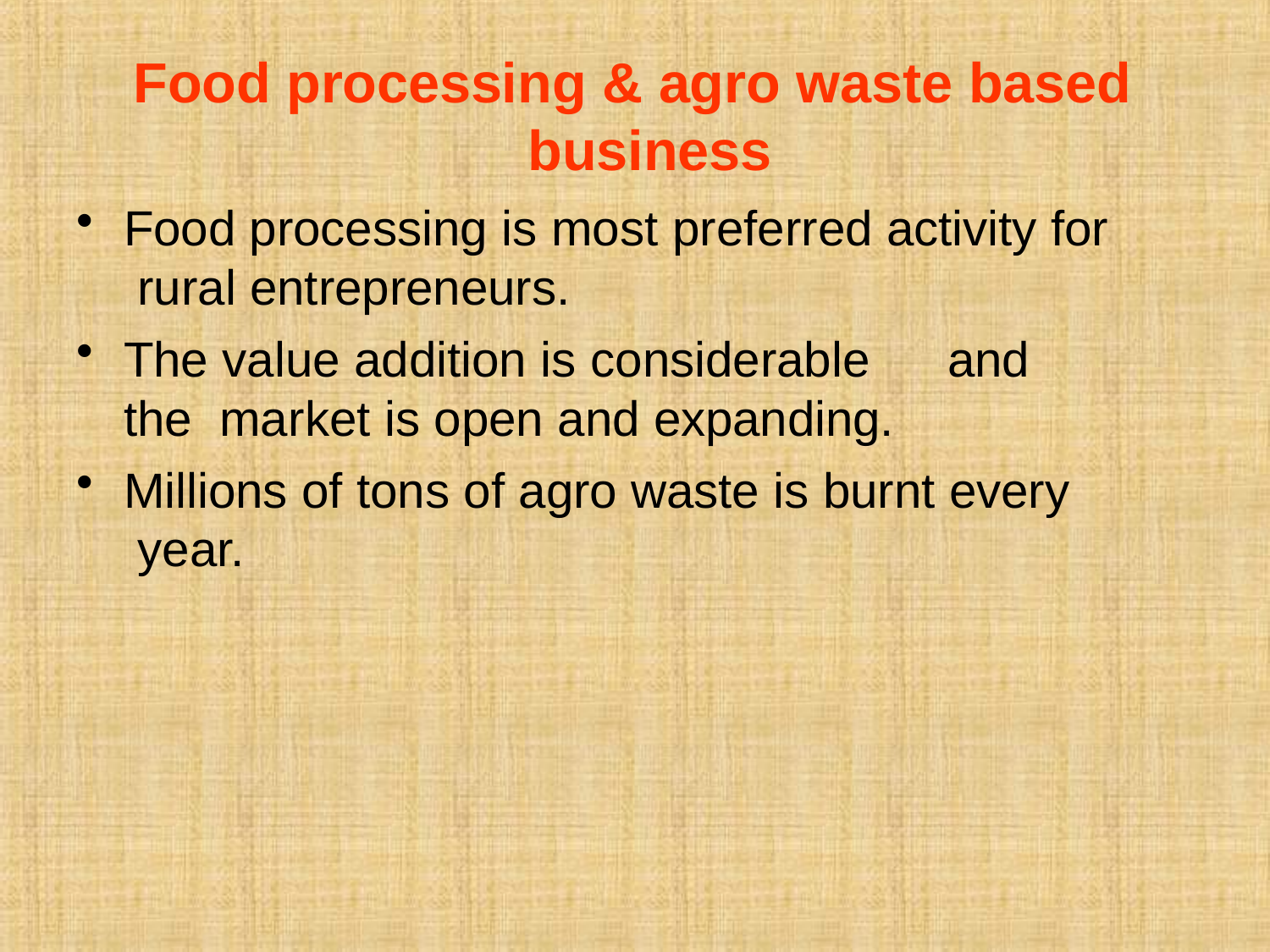

# Food processing & agro waste based  business
Food processing is most preferred activity for  rural entrepreneurs.
The value addition is considerable	and the  market is open and expanding.
Millions of tons of agro waste is burnt every  year.